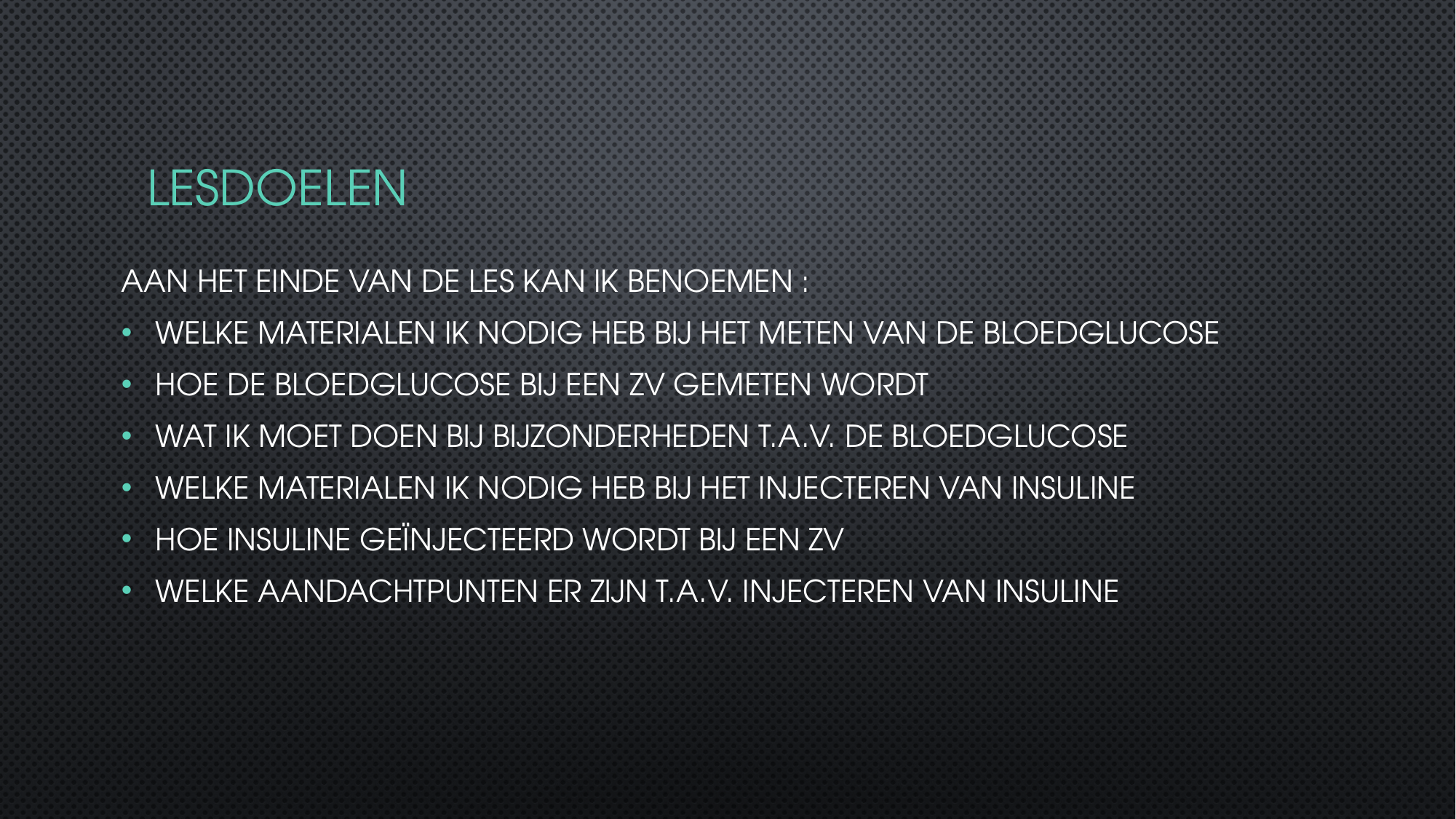

# lesdoelen
Aan het einde van de les kan ik benoemen :
Welke materialen ik nodig heb bij het meten van de bloedglucose
Hoe de bloedglucose bij een ZV gemeten wordt
Wat ik moet doen bij bijzonderheden t.a.v. de bloedglucose
Welke materialen ik nodig heb bij het injecteren van insuline
Hoe insuline geïnjecteerd wordt bij een ZV
Welke aandachtpunten er zijn t.a.v. injecteren van insuline